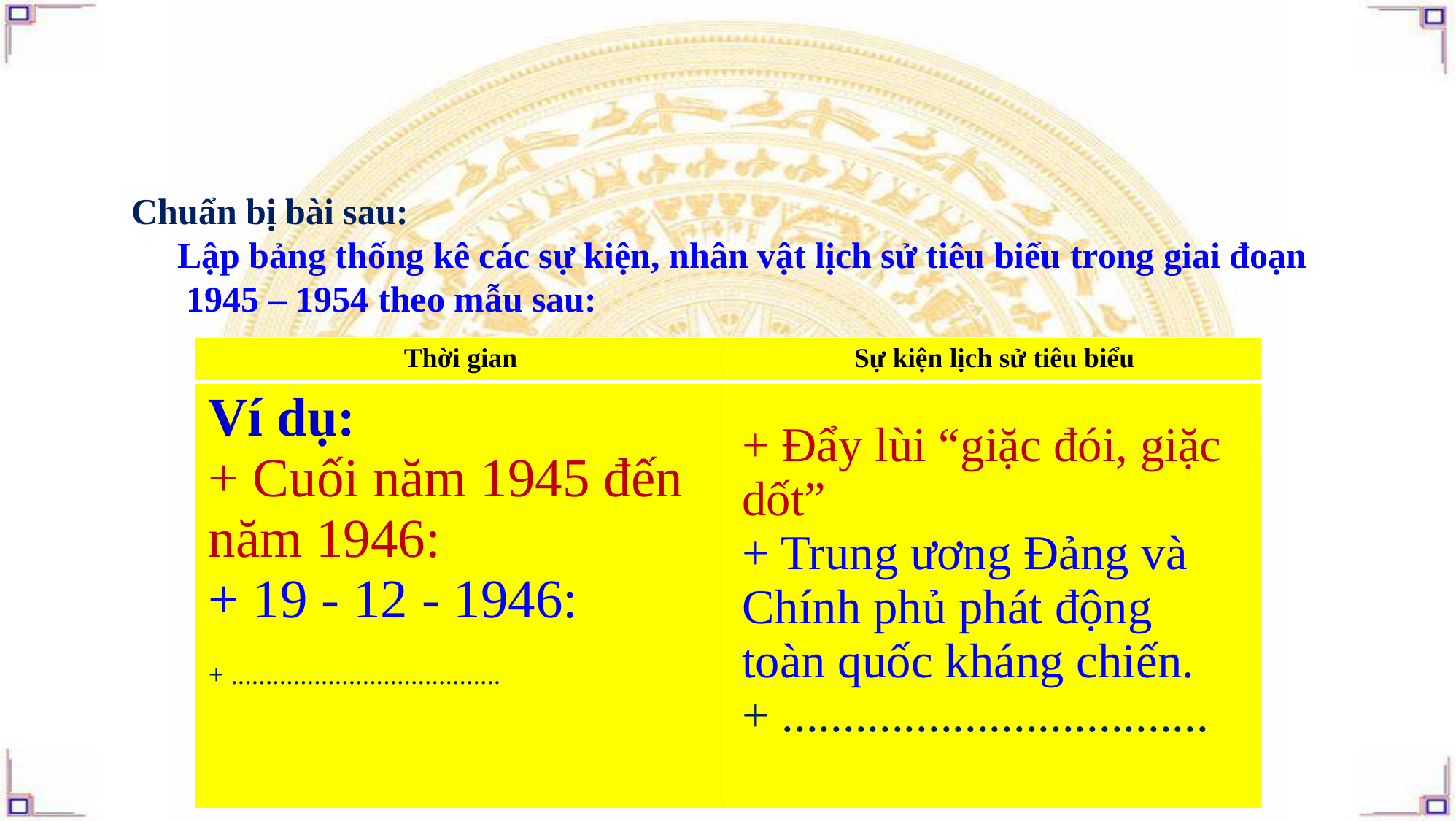

Chuẩn bị bài sau:
     Lập bảng thống kê các sự kiện, nhân vật lịch sử tiêu biểu trong giai đoạn 1945 – 1954 theo mẫu sau:

| Thời gian | Sự kiện lịch sử tiêu biểu |
| --- | --- |
| Ví dụ: + Cuối năm 1945 đến năm 1946: + 19 - 12 - 1946: + ....................................... | + Đẩy lùi “giặc đói, giặc dốt” + Trung ương Đảng và Chính phủ phát động toàn quốc kháng chiến. + ................................... |